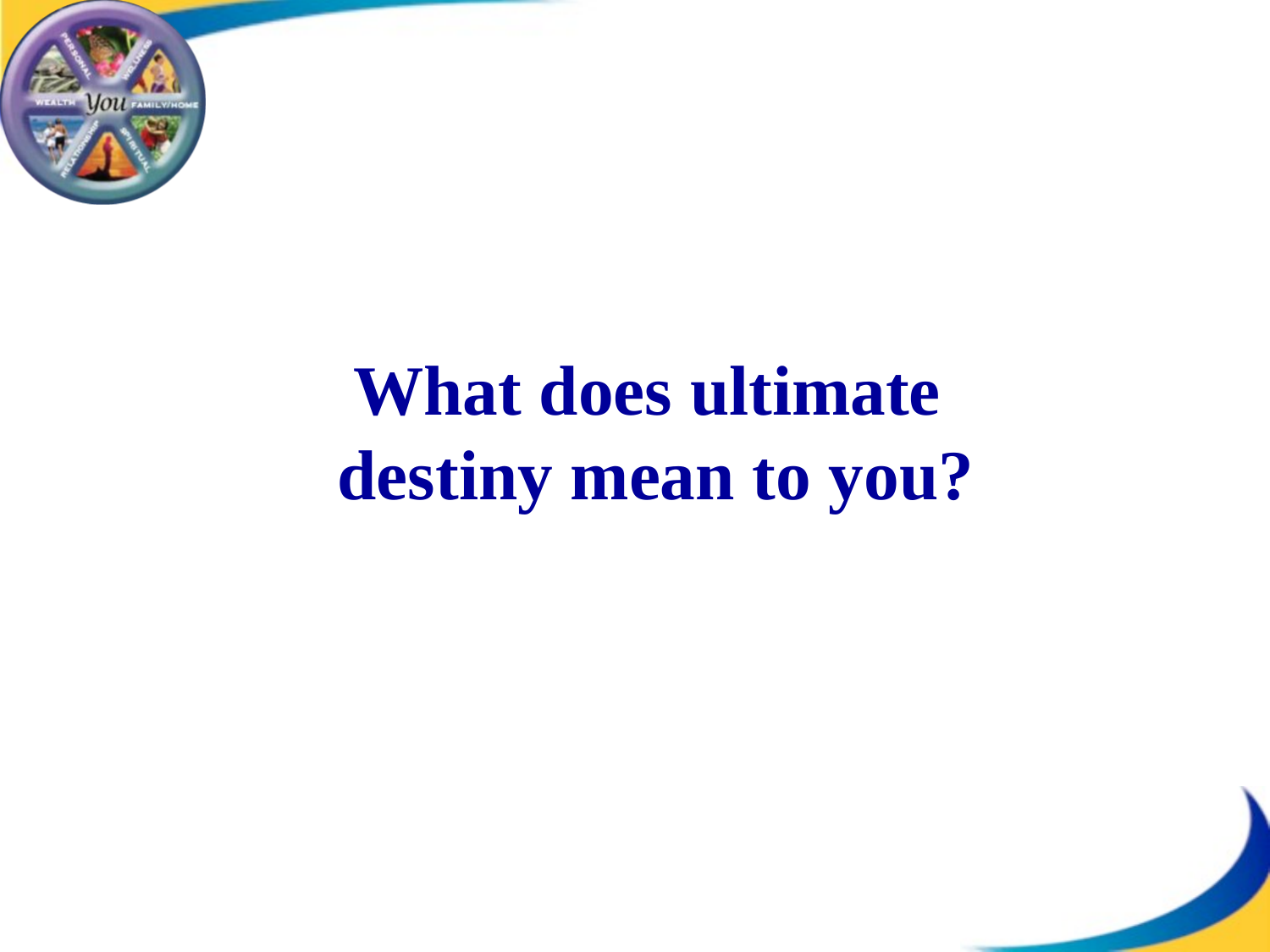

#
What does ultimate
destiny mean to you?